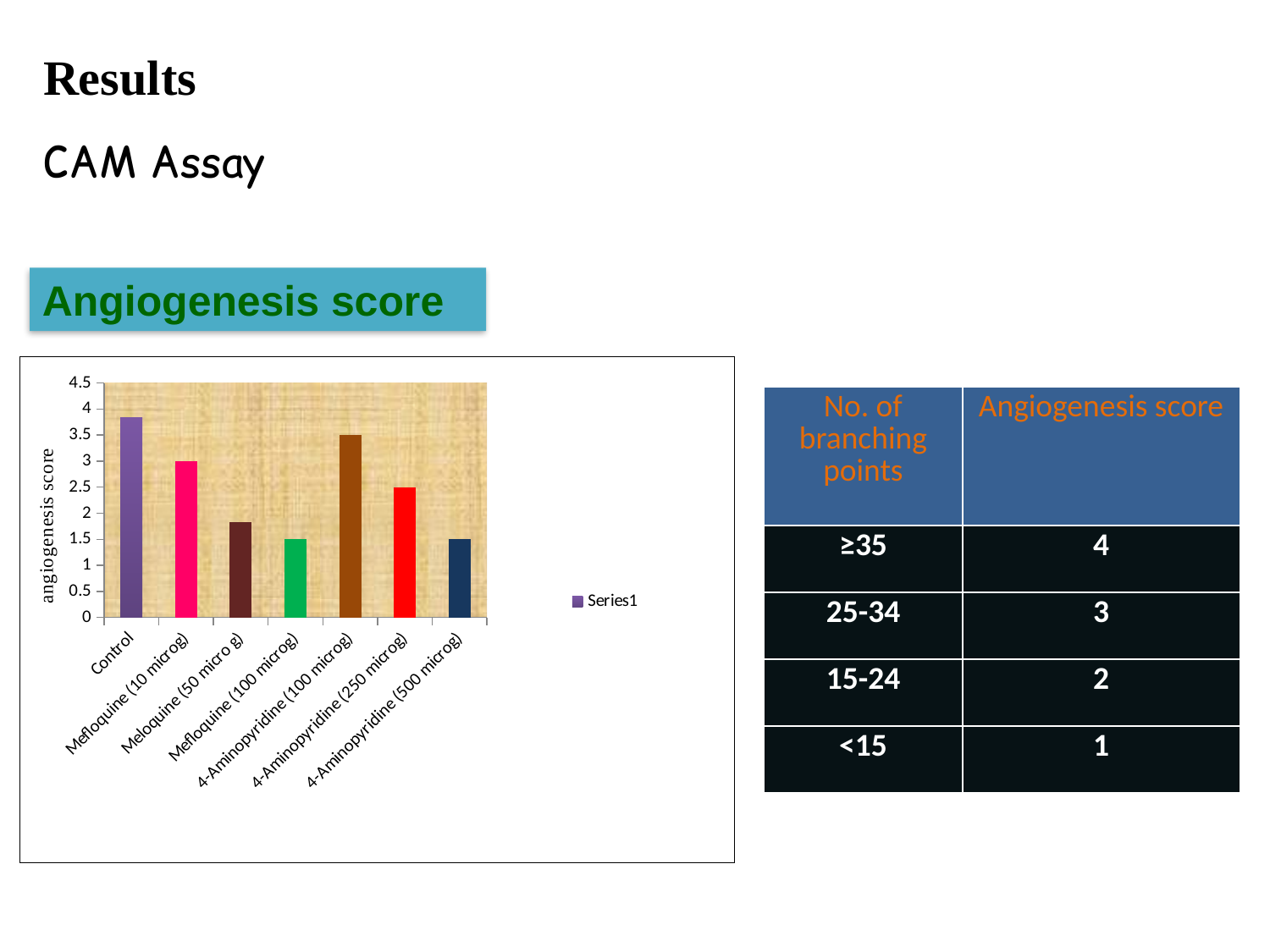

Results
CAM Assay
Angiogenesis score

### Chart

| Category |  |
|---|---|
| Control | 3.8329999999999793 |
| Mefloquine (10 microg) | 3.0 |
| Meloquine (50 micro g) | 1.833 |
| Mefloquine (100 microg) | 1.5 |
| 4-Aminopyridine (100 microg) | 3.5 |
| 4-Aminopyridine (250 microg) | 2.5 |
| 4-Aminopyridine (500 microg) | 1.5 |
| No. of branching points | Angiogenesis score |
| --- | --- |
| ≥35 | 4 |
| 25-34 | 3 |
| 15-24 | 2 |
| <15 | 1 |